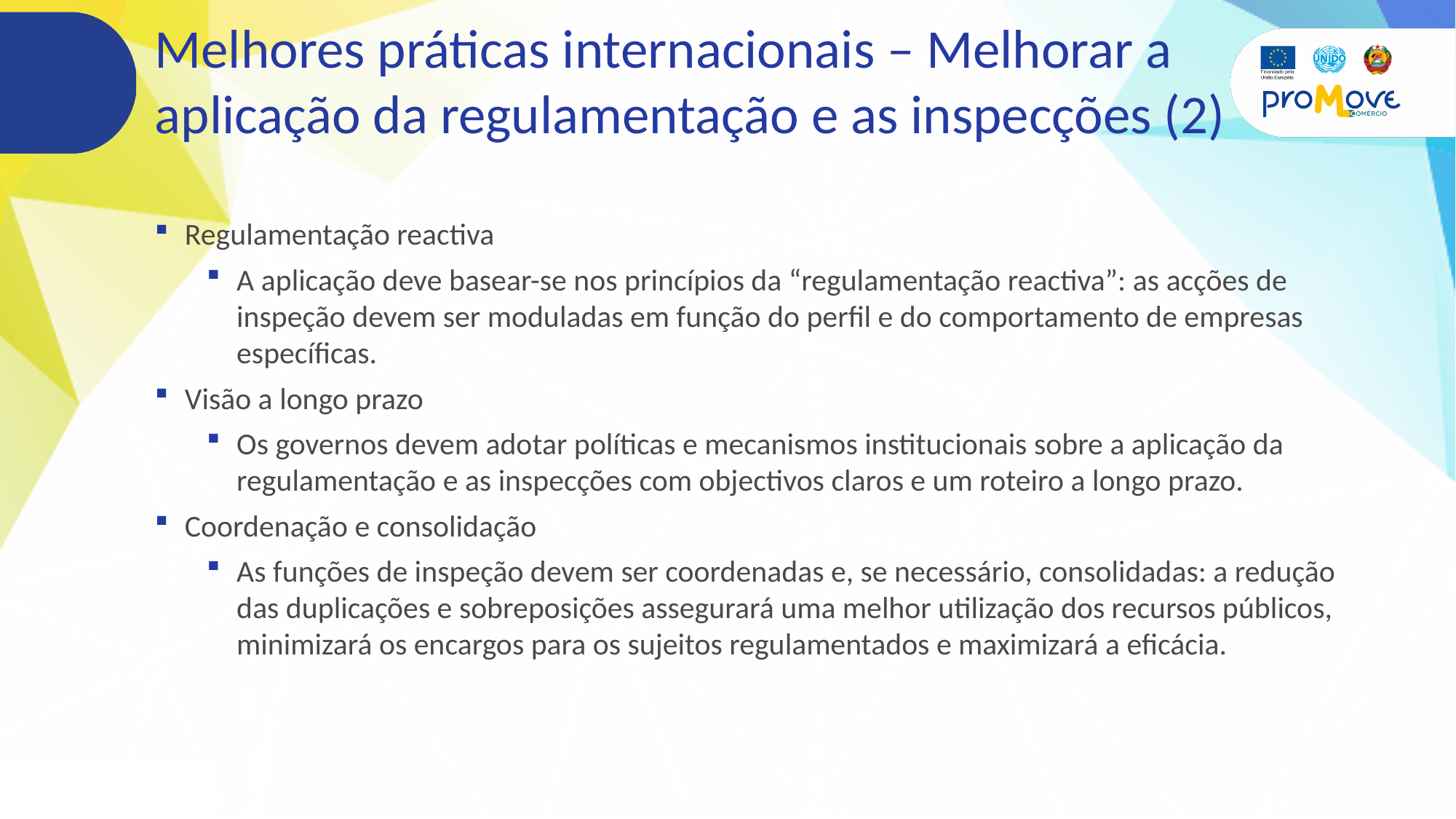

# Melhores práticas internacionais – Melhorar a aplicação da regulamentação e as inspecções (2)
Regulamentação reactiva
A aplicação deve basear-se nos princípios da “regulamentação reactiva”: as acções de inspeção devem ser moduladas em função do perfil e do comportamento de empresas específicas.
Visão a longo prazo
Os governos devem adotar políticas e mecanismos institucionais sobre a aplicação da regulamentação e as inspecções com objectivos claros e um roteiro a longo prazo.
Coordenação e consolidação
As funções de inspeção devem ser coordenadas e, se necessário, consolidadas: a redução das duplicações e sobreposições assegurará uma melhor utilização dos recursos públicos, minimizará os encargos para os sujeitos regulamentados e maximizará a eficácia.